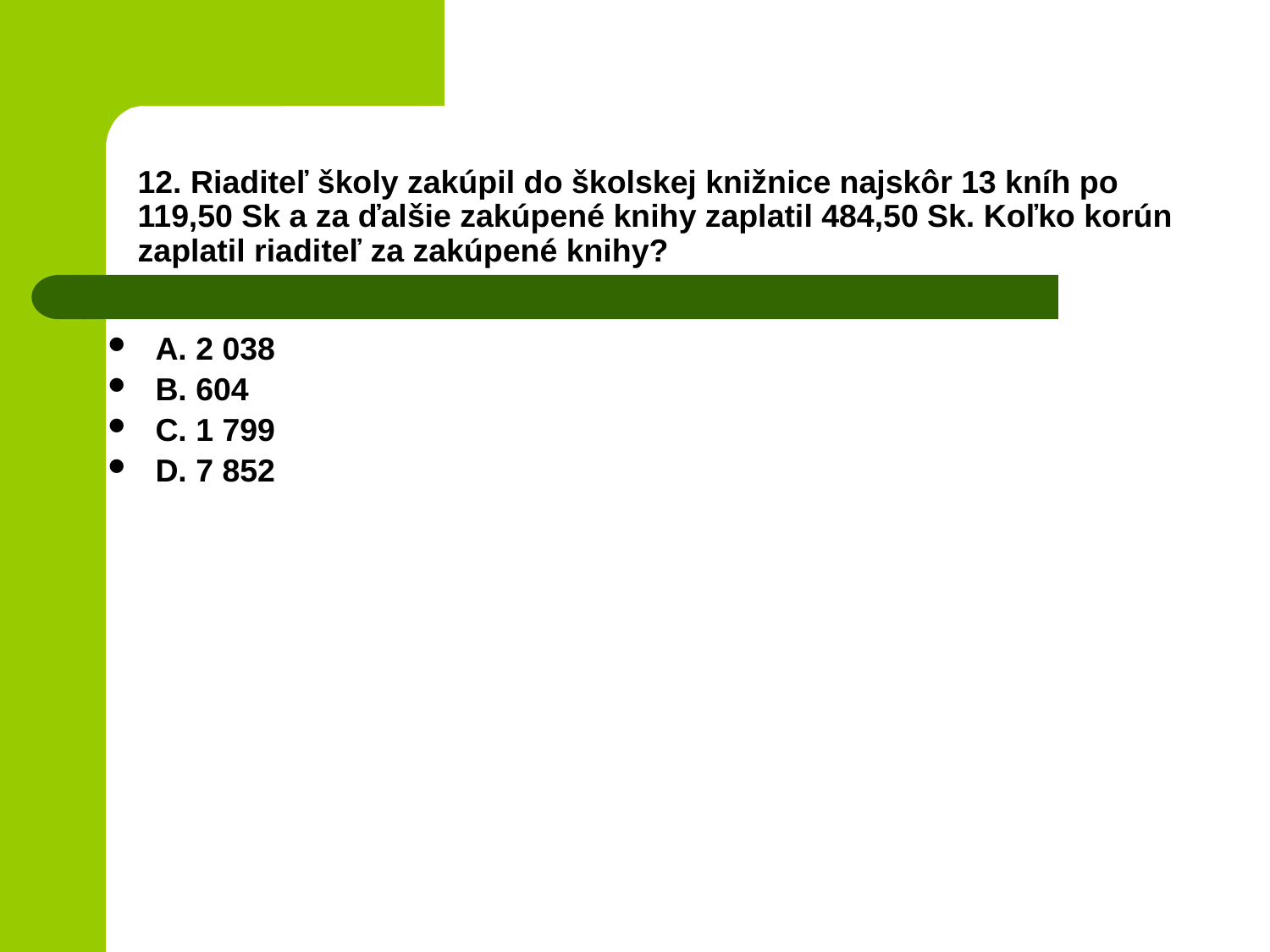

# 12. Riaditeľ školy zakúpil do školskej knižnice najskôr 13 kníh po 119,50 Sk a za ďalšie zakúpené knihy zaplatil 484,50 Sk. Koľko korún zaplatil riaditeľ za zakúpené knihy?
A. 2 038
B. 604
C. 1 799
D. 7 852